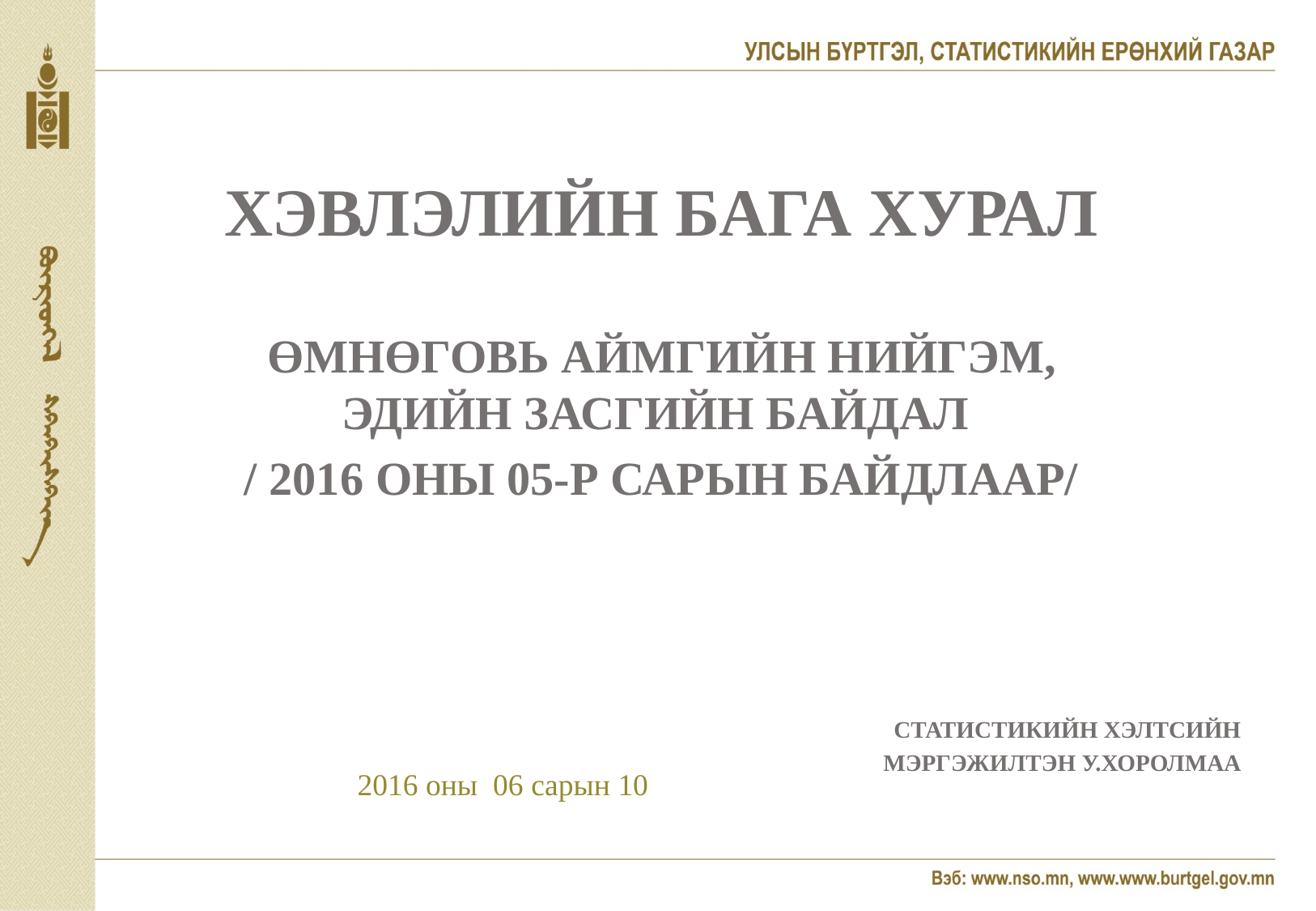

Хэвлэлийн бага хурал

Өмнөговь аймгийн Нийгэм, эдийн засгийн байдал
/ 2016 оны 05-р сарын байдлаар/

Статистикийн хэлтсийн
мэргэжилтэн У.хоролмаа

2016 оны  06 сарын 10